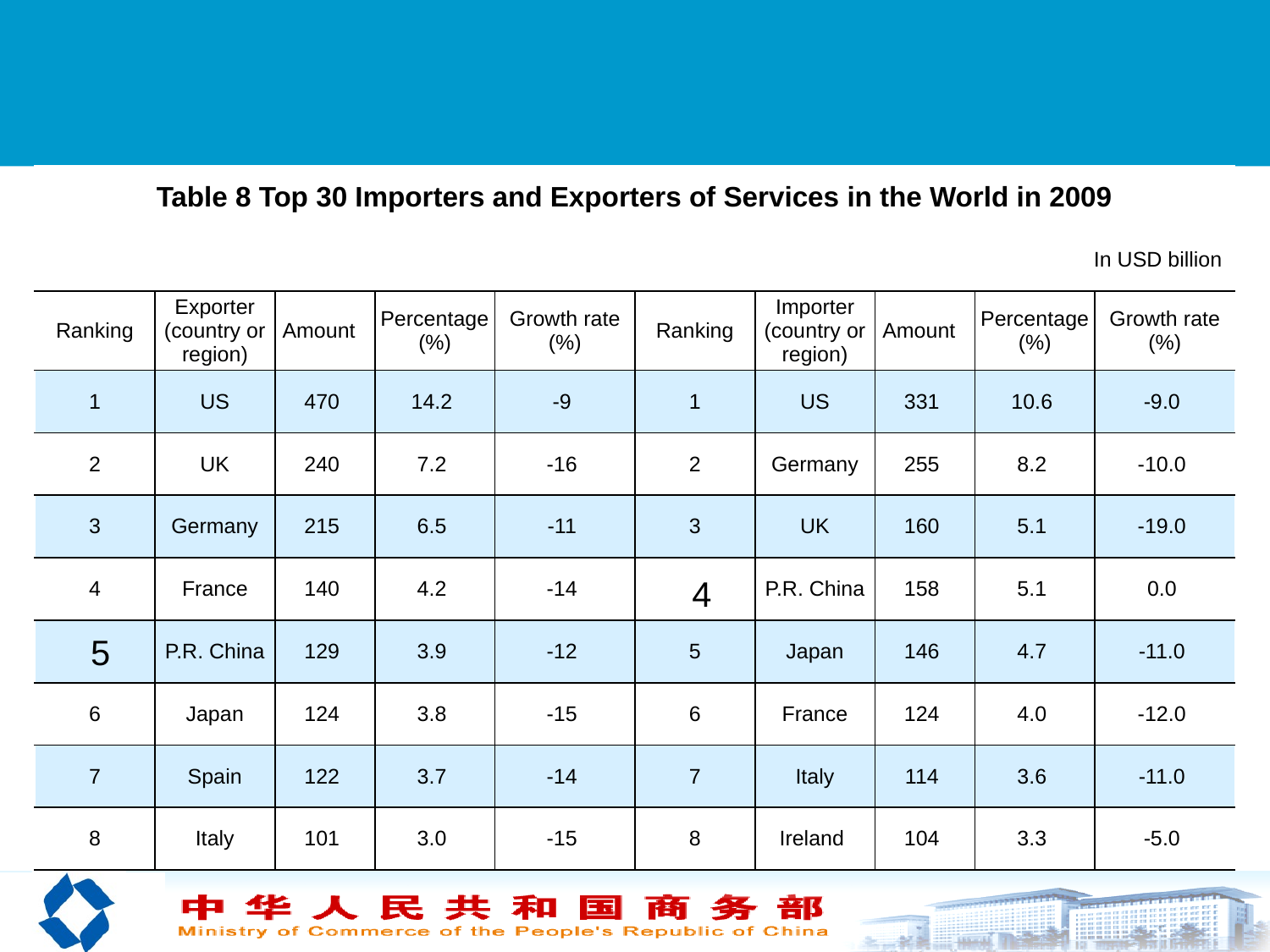

| Table 8 Top 30 Importers and Exporters of Services in the World in 2009 |  |  |  |  |  |  |  |  |  |
| --- | --- | --- | --- | --- | --- | --- | --- | --- | --- |
| In USD billion |  |  |  |  |  |  |  |  |  |
| Ranking | Exporter (country or region) | Amount | Percentage (%) | Growth rate (%) | Ranking | Importer (country or region) | Amount | Percentage (%) | Growth rate (%) |
| 1 | US | 470 | 14.2 | -9 | 1 | US | 331 | 10.6 | -9.0 |
| 2 | UK | 240 | 7.2 | -16 | 2 | Germany | 255 | 8.2 | -10.0 |
| 3 | Germany | 215 | 6.5 | -11 | 3 | UK | 160 | 5.1 | -19.0 |
| 4 | France | 140 | 4.2 | -14 |  | P.R. China | 158 | 5.1 | 0.0 |
|  | P.R. China | 129 | 3.9 | -12 | 5 | Japan | 146 | 4.7 | -11.0 |
| 6 | Japan | 124 | 3.8 | -15 | 6 | France | 124 | 4.0 | -12.0 |
| 7 | Spain | 122 | 3.7 | -14 | 7 | Italy | 114 | 3.6 | -11.0 |
| 8 | Italy | 101 | 3.0 | -15 | 8 | Ireland | 104 | 3.3 | -5.0 |
4
5